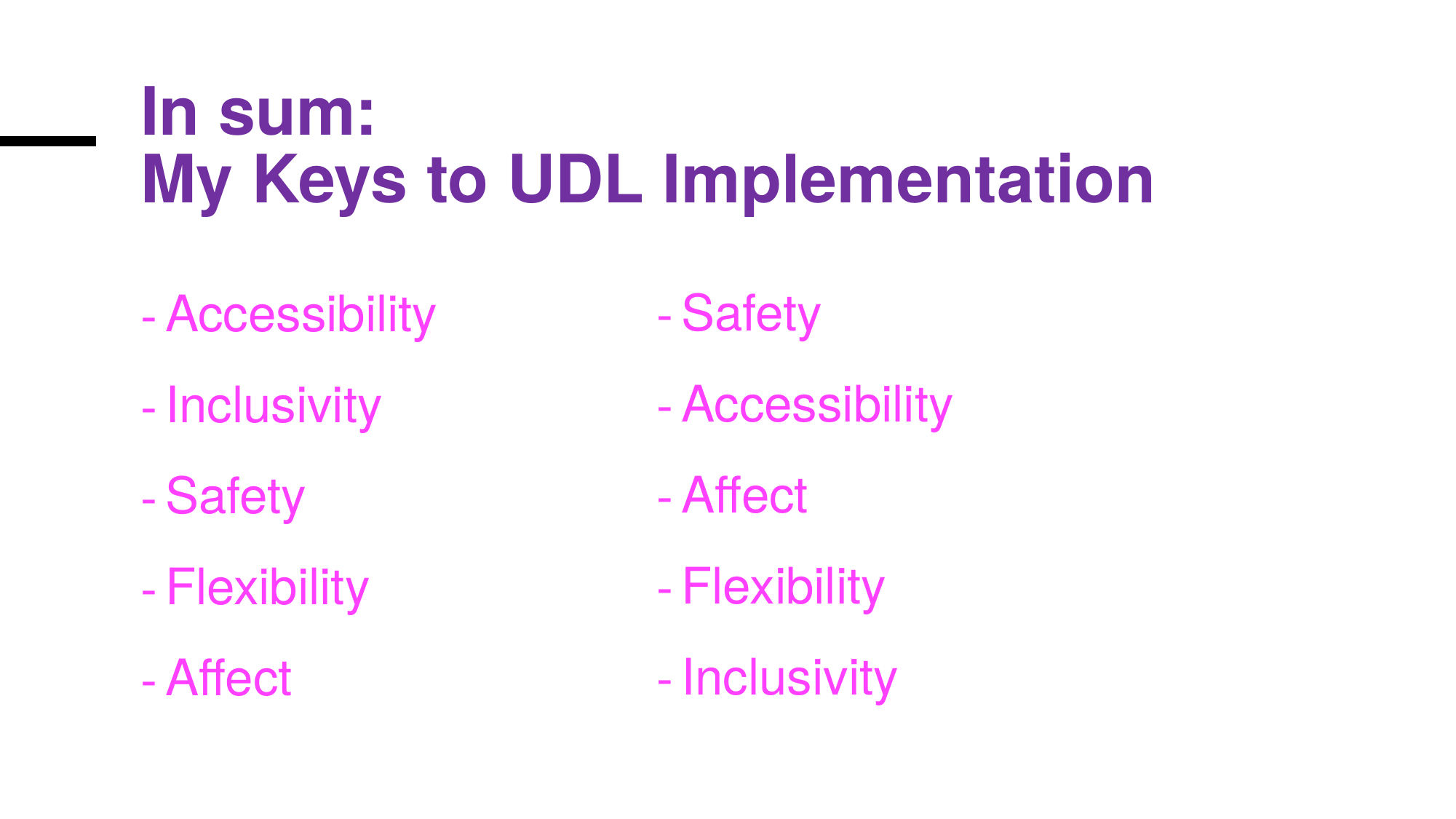

# In sum: My Keys to UDL Implementation
Safety
Accessibility
Affect
Flexibility
Inclusivity
Accessibility
Inclusivity
Safety
Flexibility
Affect